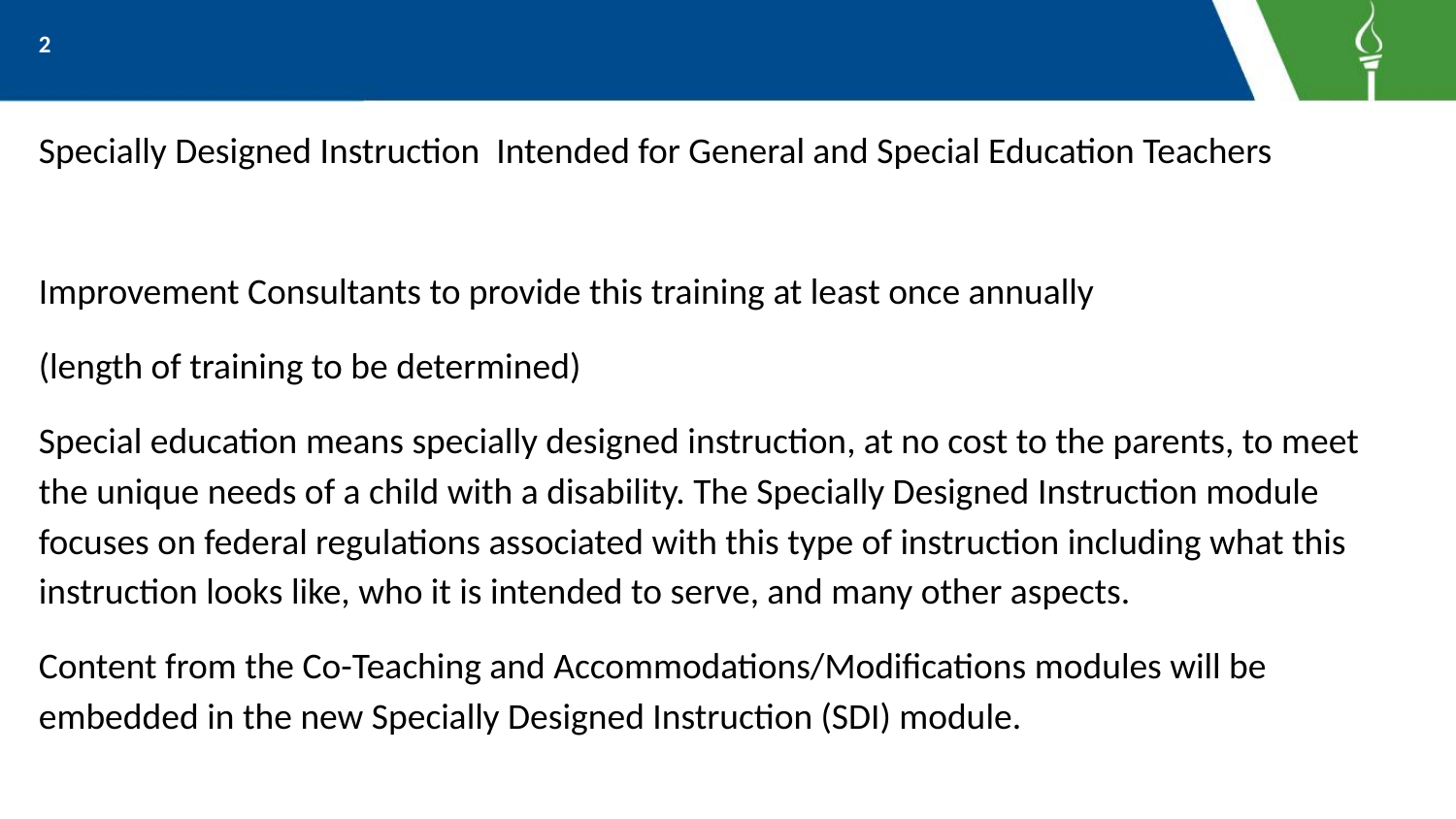

2
# Specially Designed Instruction  Intended for General and Special Education Teachers

Improvement Consultants to provide this training at least once annually
(length of training to be determined)
Special education means specially designed instruction, at no cost to the parents, to meet the unique needs of a child with a disability. The Specially Designed Instruction module focuses on federal regulations associated with this type of instruction including what this instruction looks like, who it is intended to serve, and many other aspects.
Content from the Co-Teaching and Accommodations/Modifications modules will be embedded in the new Specially Designed Instruction (SDI) module.